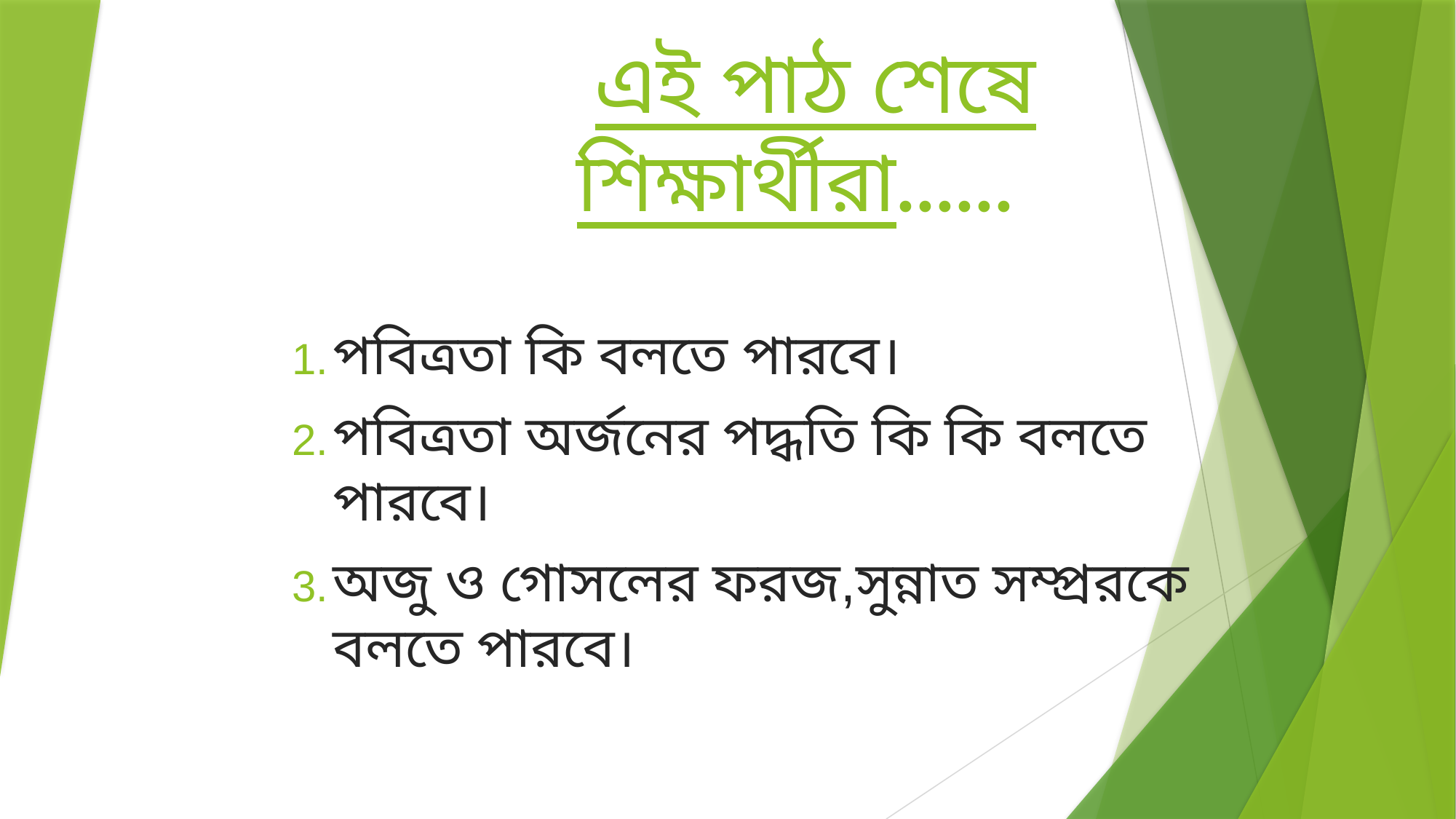

# এই পাঠ শেষে শিক্ষার্থীরা......
পবিত্রতা কি বলতে পারবে।
পবিত্রতা অর্জনের পদ্ধতি কি কি বলতে পারবে।
অজু ও গোসলের ফরজ,সুন্নাত সম্প্ররকে বলতে পারবে।